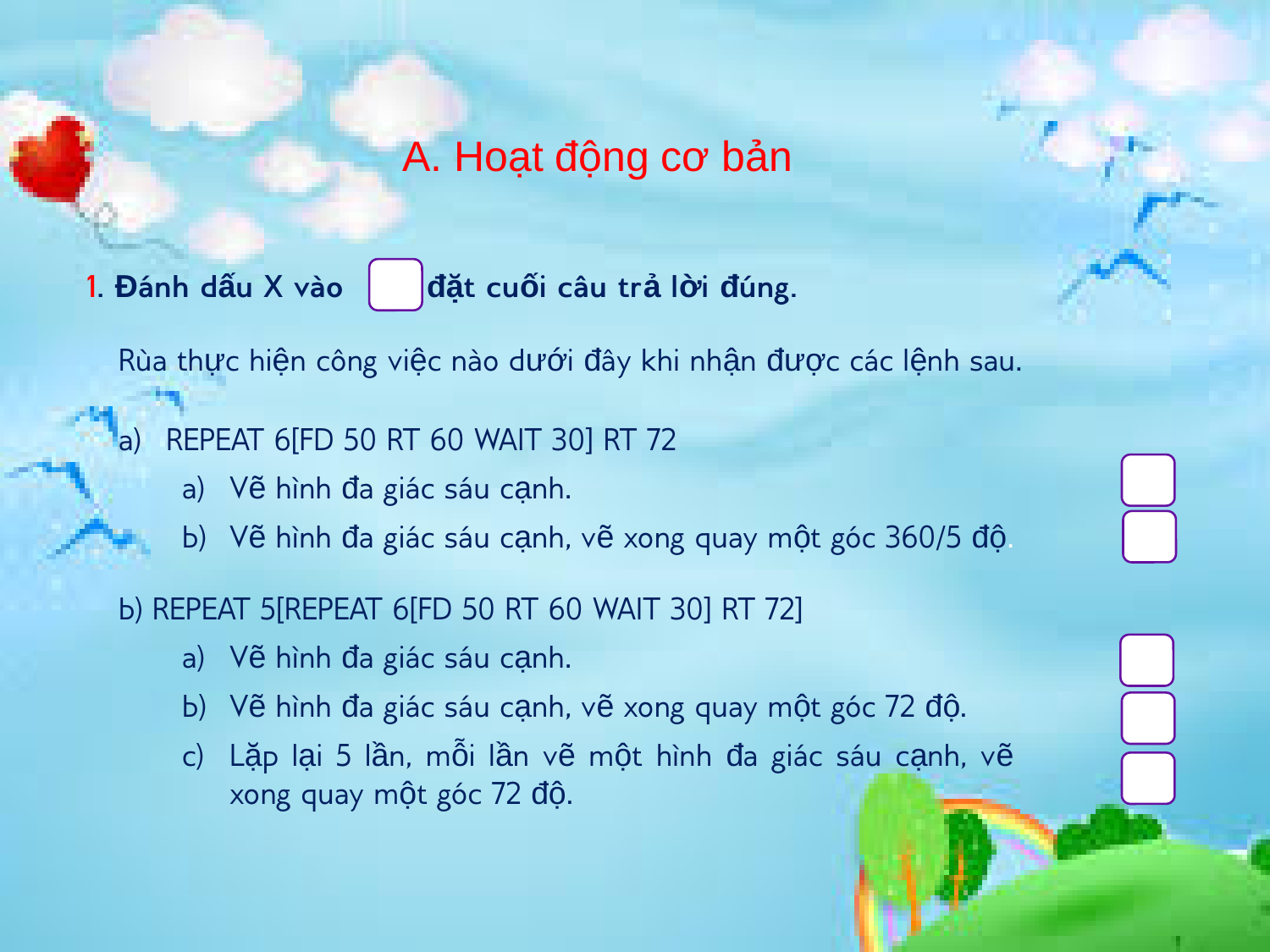

A. Hoạt động cơ bản

1. Đánh dấu X vào        đặt cuối câu trả lời đúng.
Rùa thực hiện công việc nào dưới đây khi nhận được các lệnh sau.
REPEAT 6[FD 50 RT 60 WAIT 30] RT 72
Vẽ hình đa giác sáu cạnh.
Vẽ hình đa giác sáu cạnh, vẽ xong quay một góc 360/5 độ.

b) REPEAT 5[REPEAT 6[FD 50 RT 60 WAIT 30] RT 72]
Vẽ hình đa giác sáu cạnh.
Vẽ hình đa giác sáu cạnh, vẽ xong quay một góc 72 độ.
Lặp lại 5 lần, mỗi lần vẽ một hình đa giác sáu cạnh, vẽ xong quay một góc 72 độ.